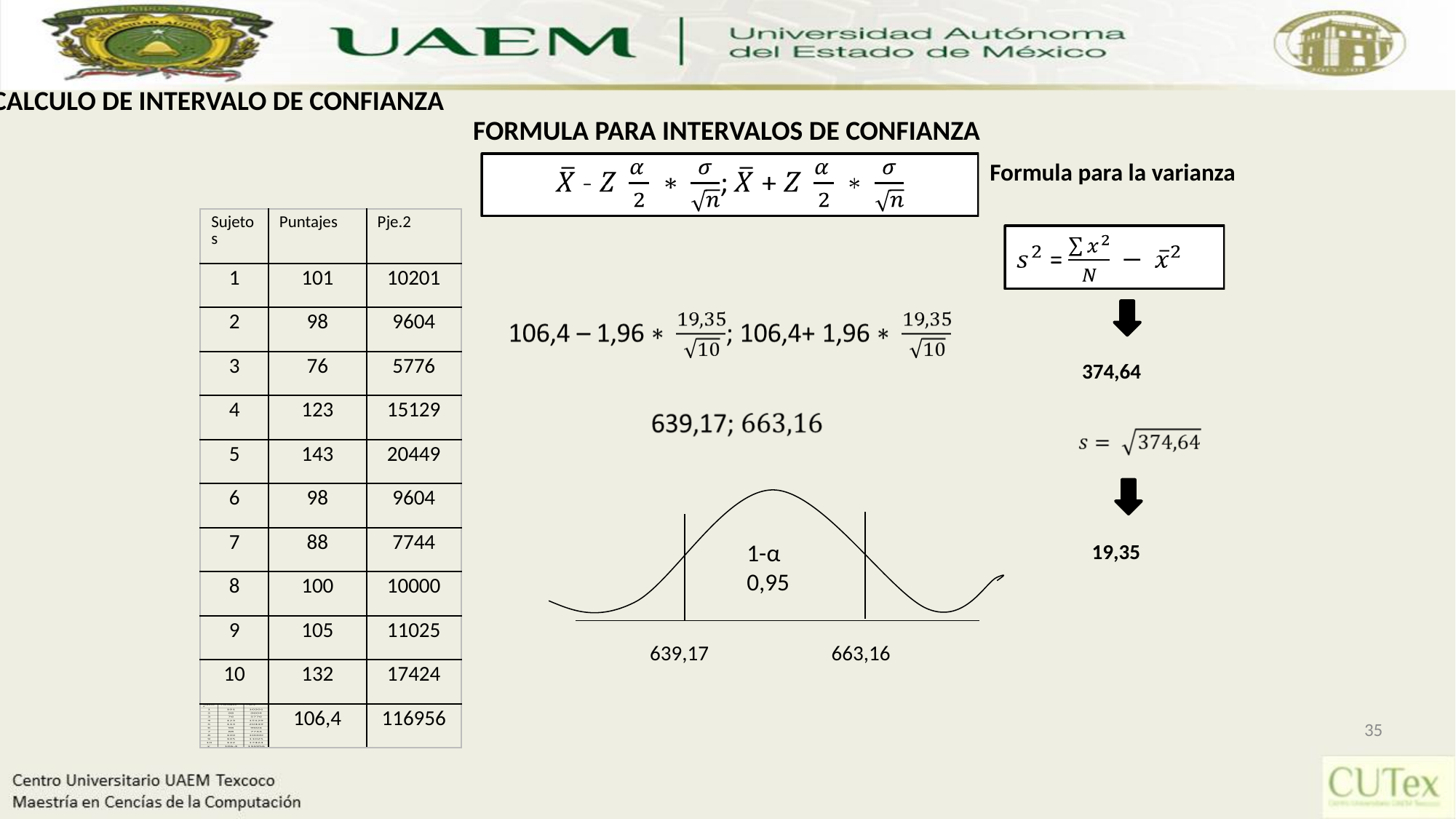

CALCULO DE INTERVALO DE CONFIANZA
FORMULA PARA INTERVALOS DE CONFIANZA
Formula para la varianza

| Sujetos | Puntajes | Pje.2 |
| --- | --- | --- |
| 1 | 101 | 10201 |
| 2 | 98 | 9604 |
| 3 | 76 | 5776 |
| 4 | 123 | 15129 |
| 5 | 143 | 20449 |
| 6 | 98 | 9604 |
| 7 | 88 | 7744 |
| 8 | 100 | 10000 |
| 9 | 105 | 11025 |
| 10 | 132 | 17424 |
|  | 106,4 | 116956 |

374,64

1-α
0,95
19,35
639,17                          663,16
35